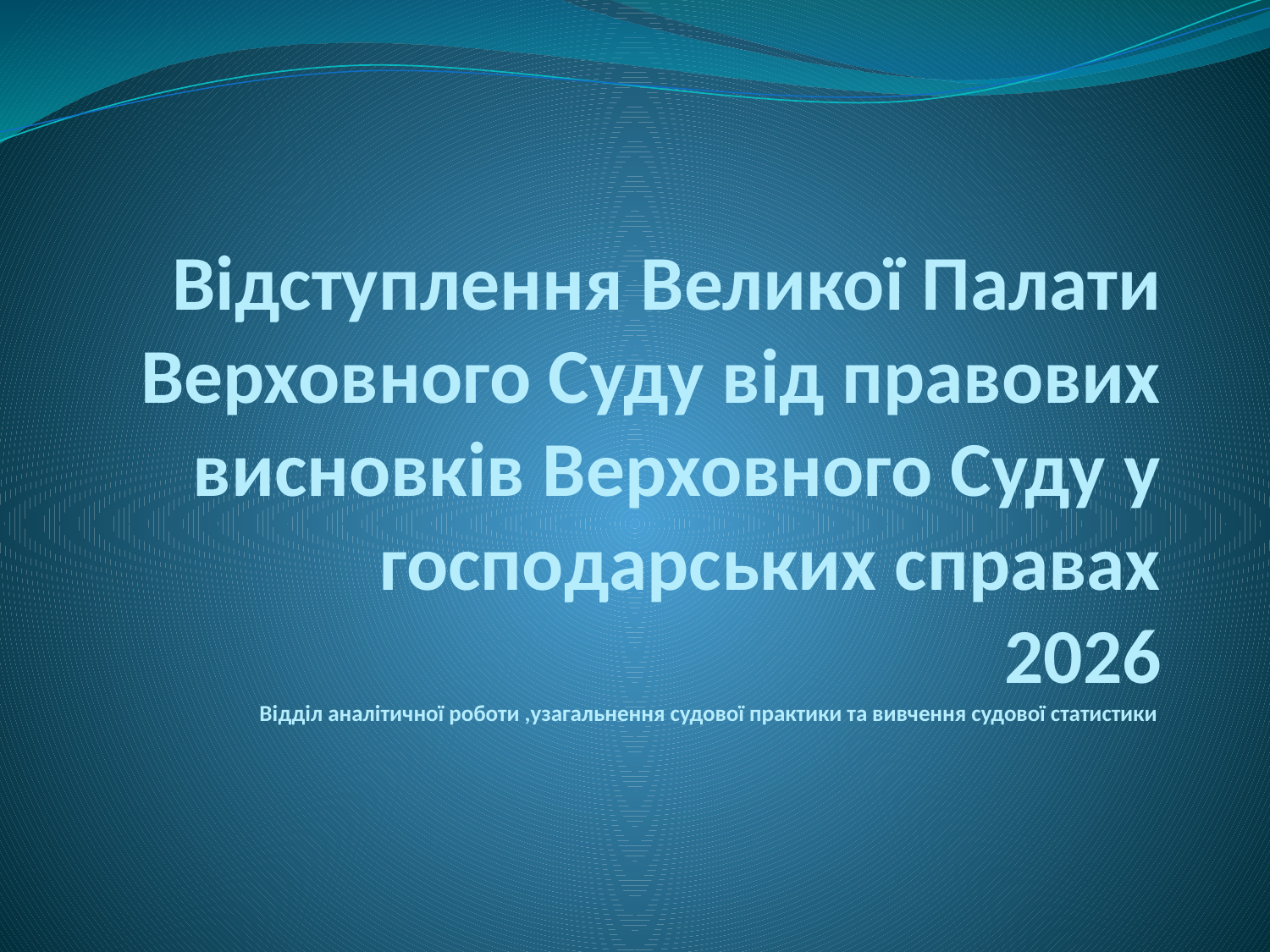

# Відступлення Великої Палати Верховного Суду від правових висновків Верховного Суду у господарських справах 2026 Відділ аналітичної роботи ,узагальнення судової практики та вивчення судової статистики